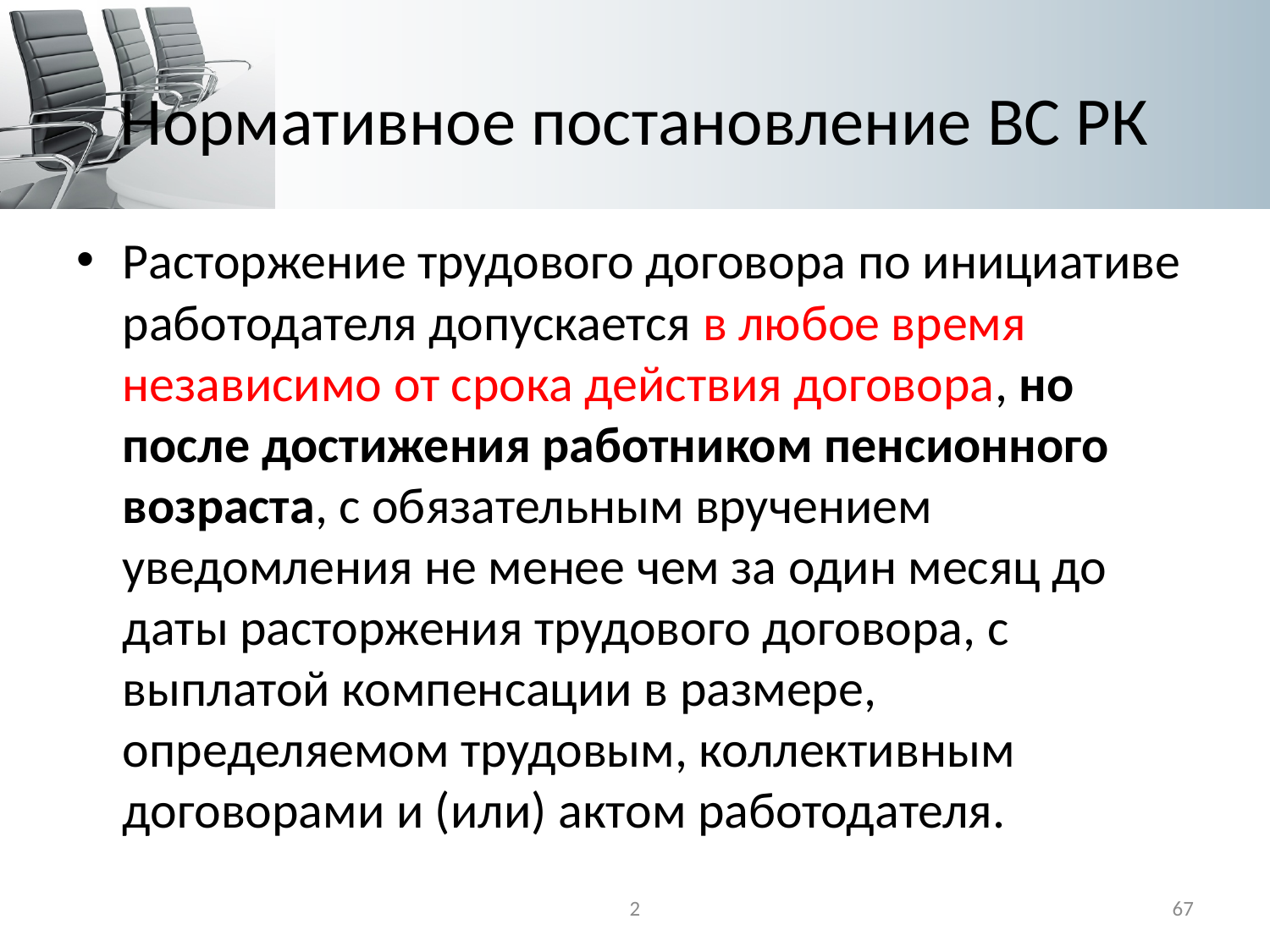

# Нормативное постановление ВС РК
Расторжение трудового договора по инициативе работодателя допускается в любое время независимо от срока действия договора, но после достижения работником пенсионного возраста, с обязательным вручением уведомления не менее чем за один месяц до даты расторжения трудового договора, с выплатой компенсации в размере, определяемом трудовым, коллективным договорами и (или) актом работодателя.

2
67